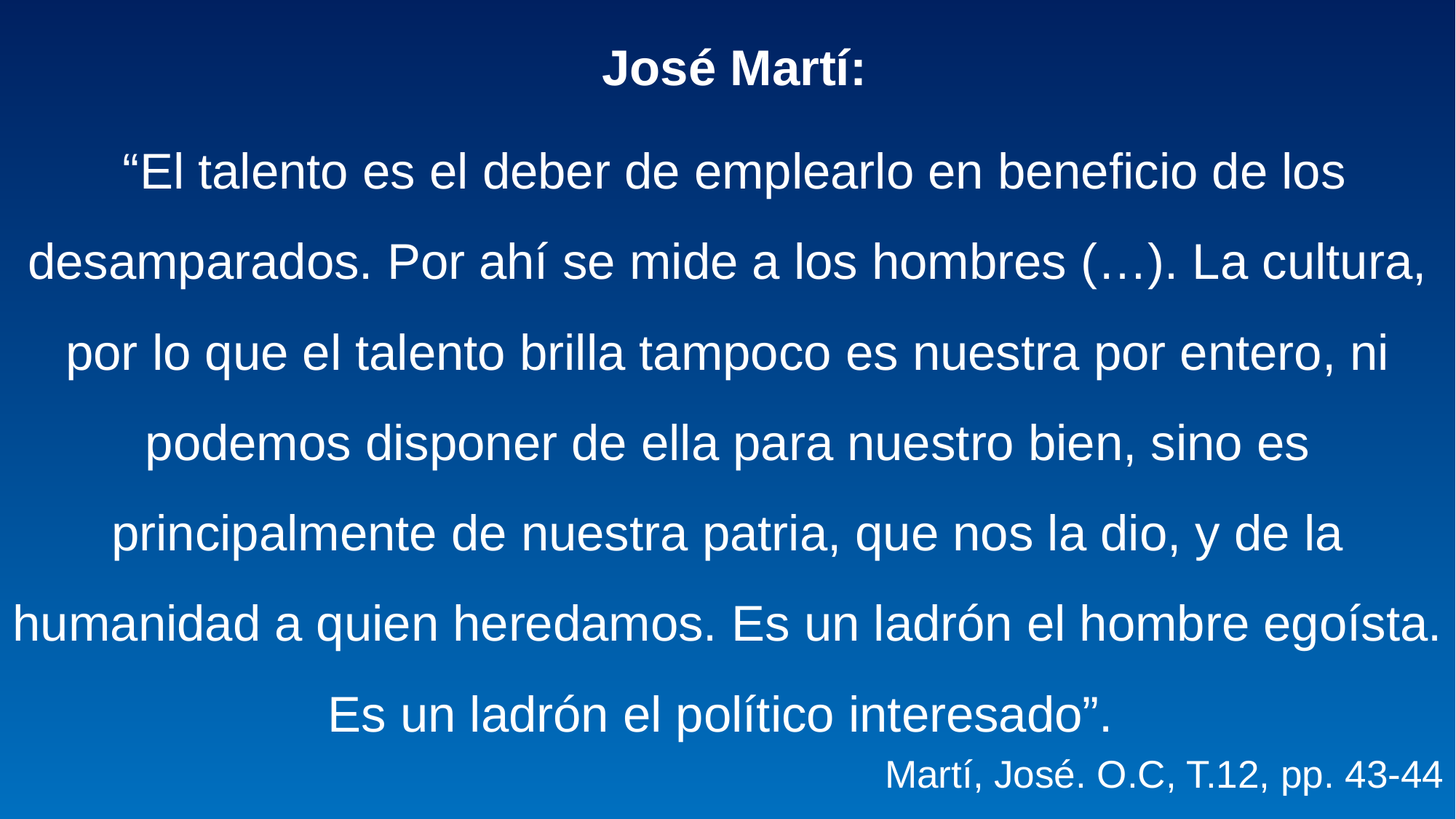

José Martí:
 “El talento es el deber de emplearlo en beneficio de los desamparados. Por ahí se mide a los hombres (…). La cultura, por lo que el talento brilla tampoco es nuestra por entero, ni podemos disponer de ella para nuestro bien, sino es principalmente de nuestra patria, que nos la dio, y de la humanidad a quien heredamos. Es un ladrón el hombre egoísta. Es un ladrón el político interesado”.
Martí, José. O.C, T.12, pp. 43-44
#